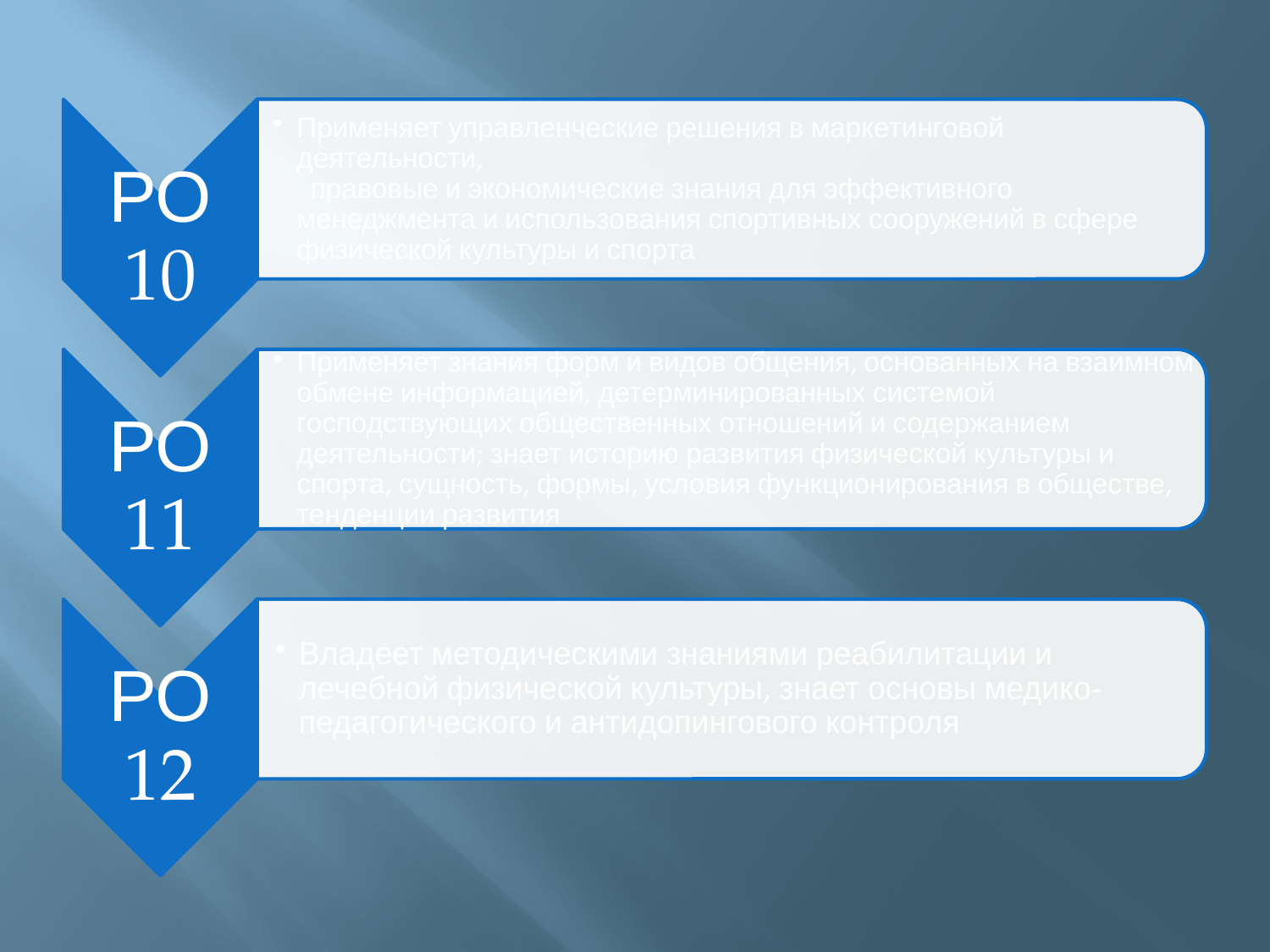

РО 10
Применяет управленческие решения в маркетинговой деятельности,                                                                                                         правовые и экономические знания для эффективного менеджмента и использования спортивных сооружений в сфере физической культуры и спорта
РО 11
Применяет знания форм и видов общения, основанных на взаимном обмене информацией, детерминированных системой господствующих общественных отношений и содержанием деятельности; знает историю развития физической культуры и спорта, сущность, формы, условия функционирования в обществе, тенденции развития
РО 12
Владеет методическими знаниями реабилитации и лечебной физической культуры, знает основы медико-педагогического и антидопингового контроля